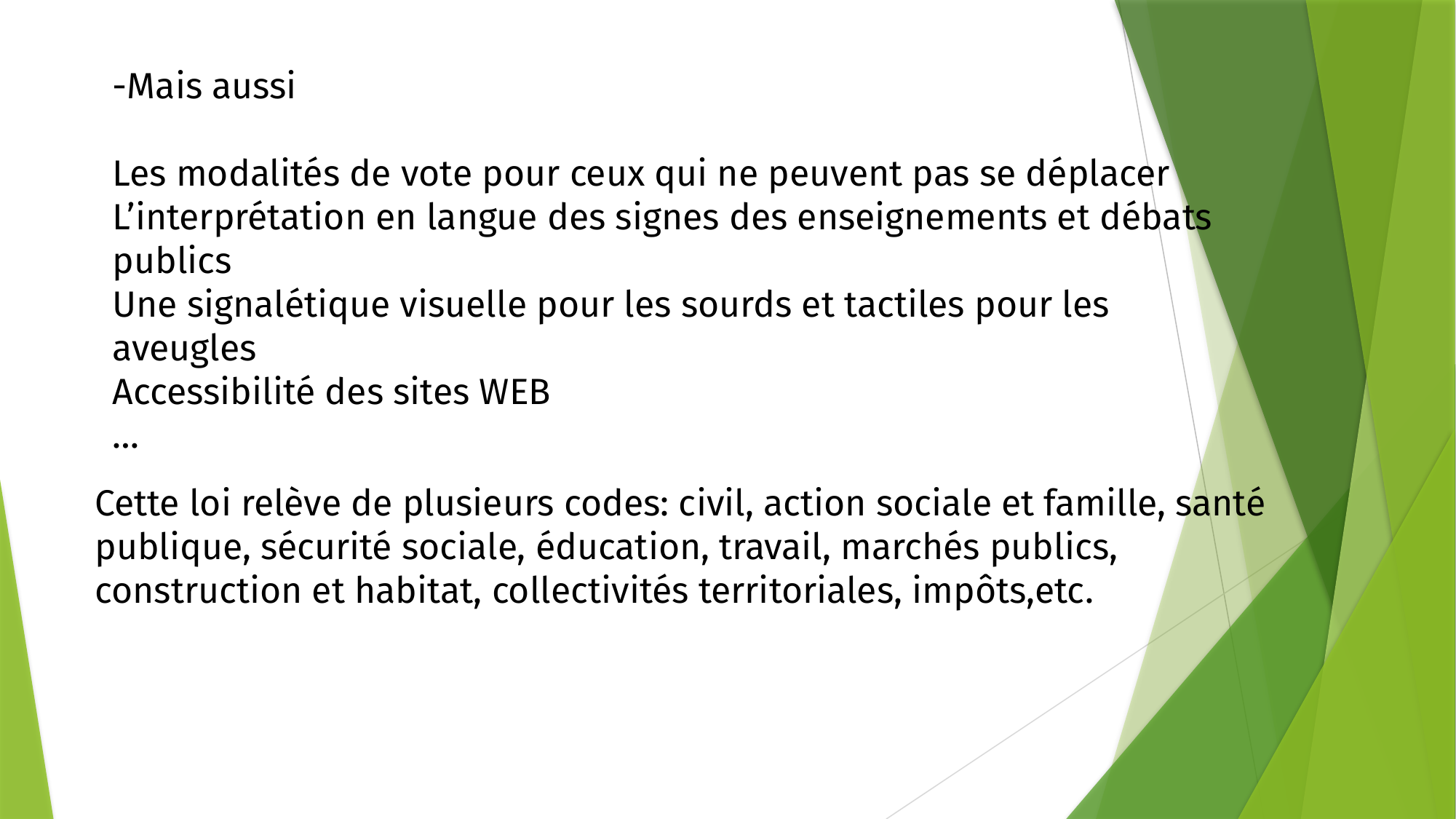

-Mais aussi

Les modalités de vote pour ceux qui ne peuvent pas se déplacer
L’interprétation en langue des signes des enseignements et débats publics
Une signalétique visuelle pour les sourds et tactiles pour les aveugles
Accessibilité des sites WEB
…
Cette loi relève de plusieurs codes: civil, action sociale et famille, santé publique, sécurité sociale, éducation, travail, marchés publics, construction et habitat, collectivités territoriales, impôts,etc.